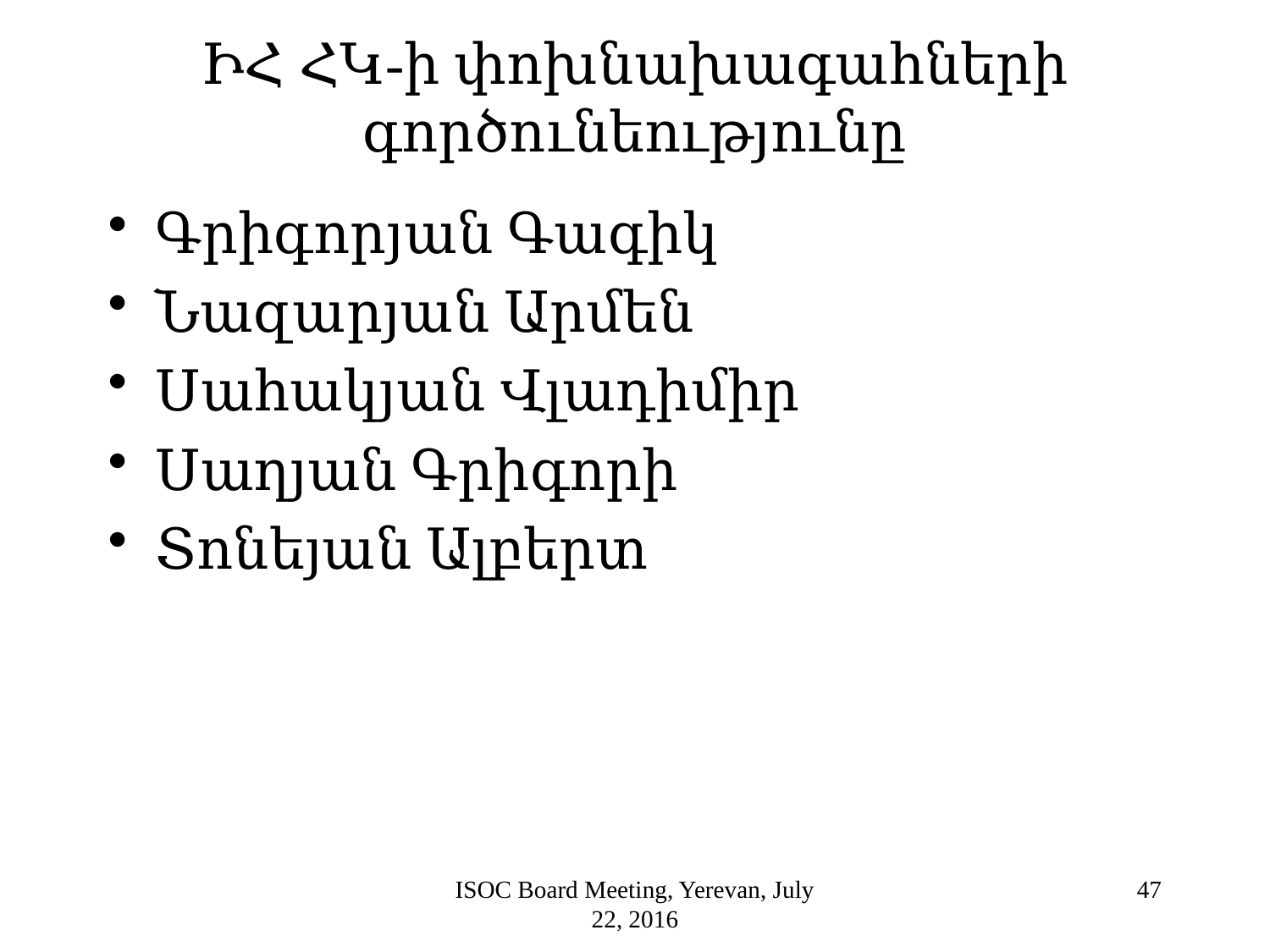

# ԻՀ ՀԿ-ի փոխնախագահների գործունեությունը
Գրիգորյան Գագիկ
Նազարյան Արմեն
Սահակյան Վլադիմիր
Սաղյան Գրիգորի
Տոնեյան Ալբերտ
ISOC Board Meeting, Yerevan, July 22, 2016
47